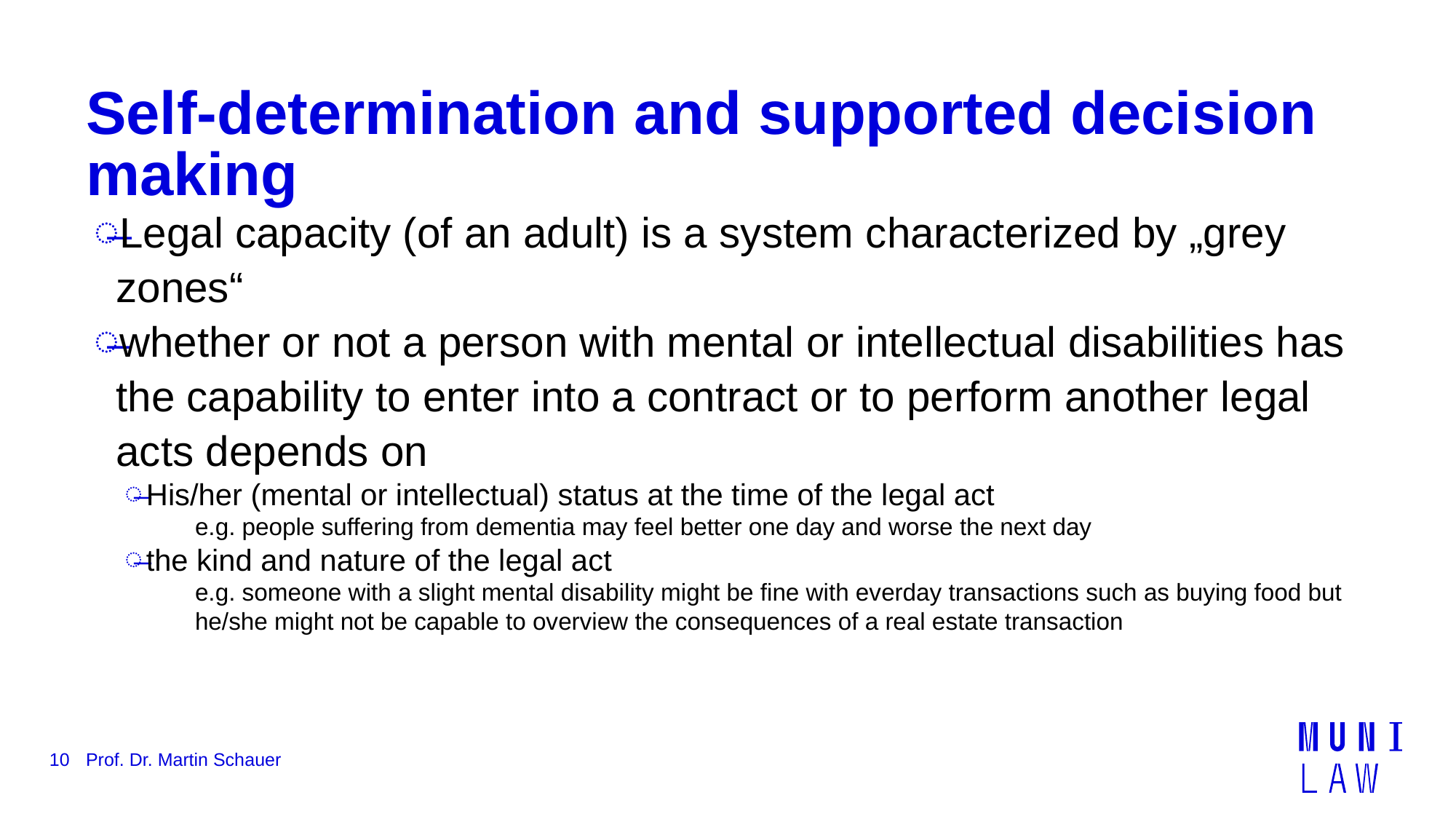

# Self-determination and supported decision making
Legal capacity (of an adult) is a system characterized by „grey zones“
whether or not a person with mental or intellectual disabilities has the capability to enter into a contract or to perform another legal acts depends on
His/her (mental or intellectual) status at the time of the legal act
e.g. people suffering from dementia may feel better one day and worse the next day
the kind and nature of the legal act
e.g. someone with a slight mental disability might be fine with everday transactions such as buying food but he/she might not be capable to overview the consequences of a real estate transaction
10
Prof. Dr. Martin Schauer